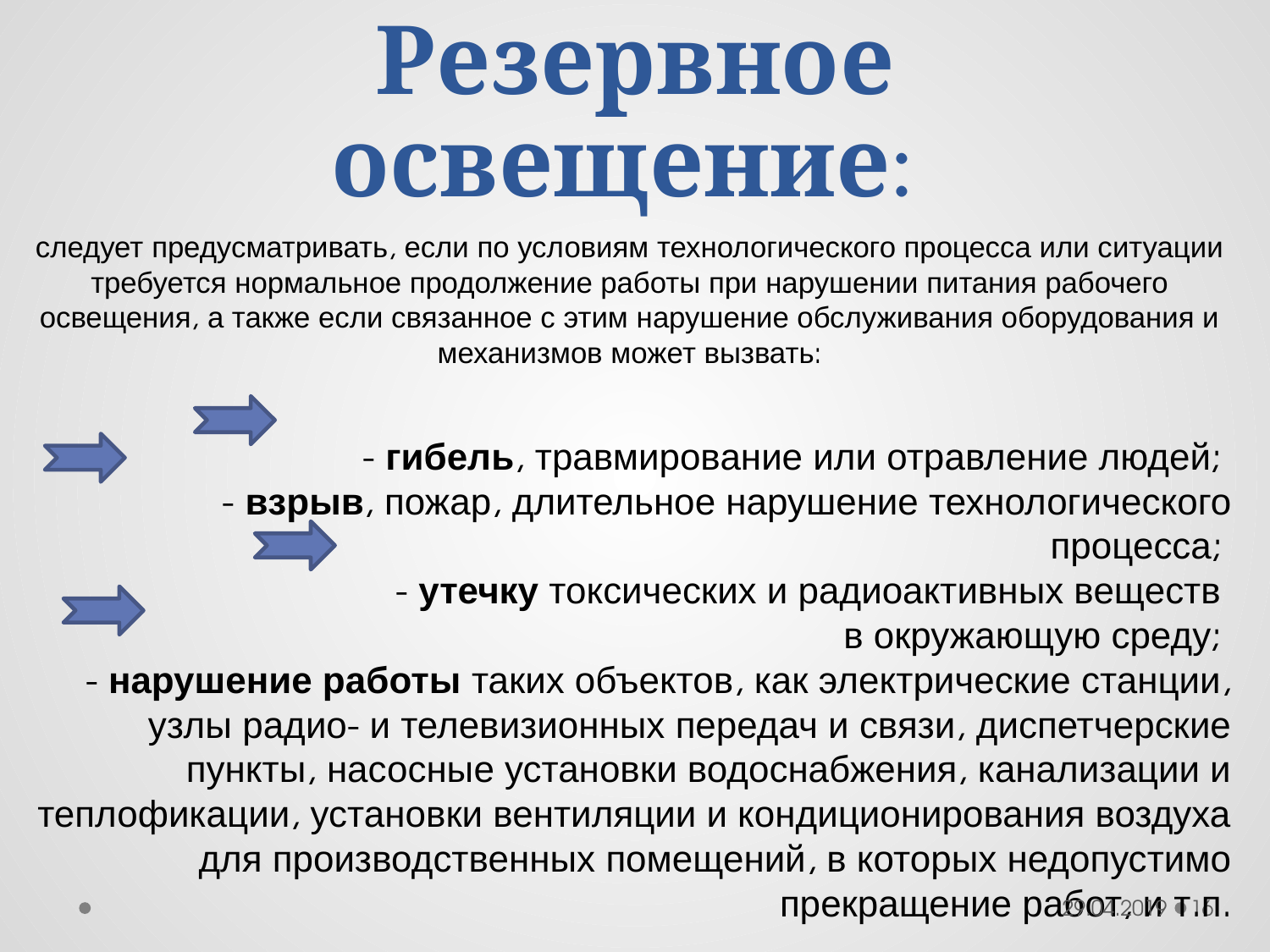

# Резервное освещение:
следует предусматривать, если по условиям технологического процесса или ситуации требуется нормальное продолжение работы при нарушении питания рабочего освещения, а также если связанное с этим нарушение обслуживания оборудования и механизмов может вызвать:
 - гибель, травмирование или отравление людей; 
 - взрыв, пожар, длительное нарушение технологического процесса; 
 - утечку токсических и радиоактивных веществ
в окружающую среду; 
 - нарушение работы таких объектов, как электрические станции, узлы радио- и телевизионных передач и связи, диспетчерские пункты, насосные установки водоснабжения, канализации и теплофикации, установки вентиляции и кондиционирования воздуха для производственных помещений, в которых недопустимо прекращение работ, и т.п.

29.04.2019
16